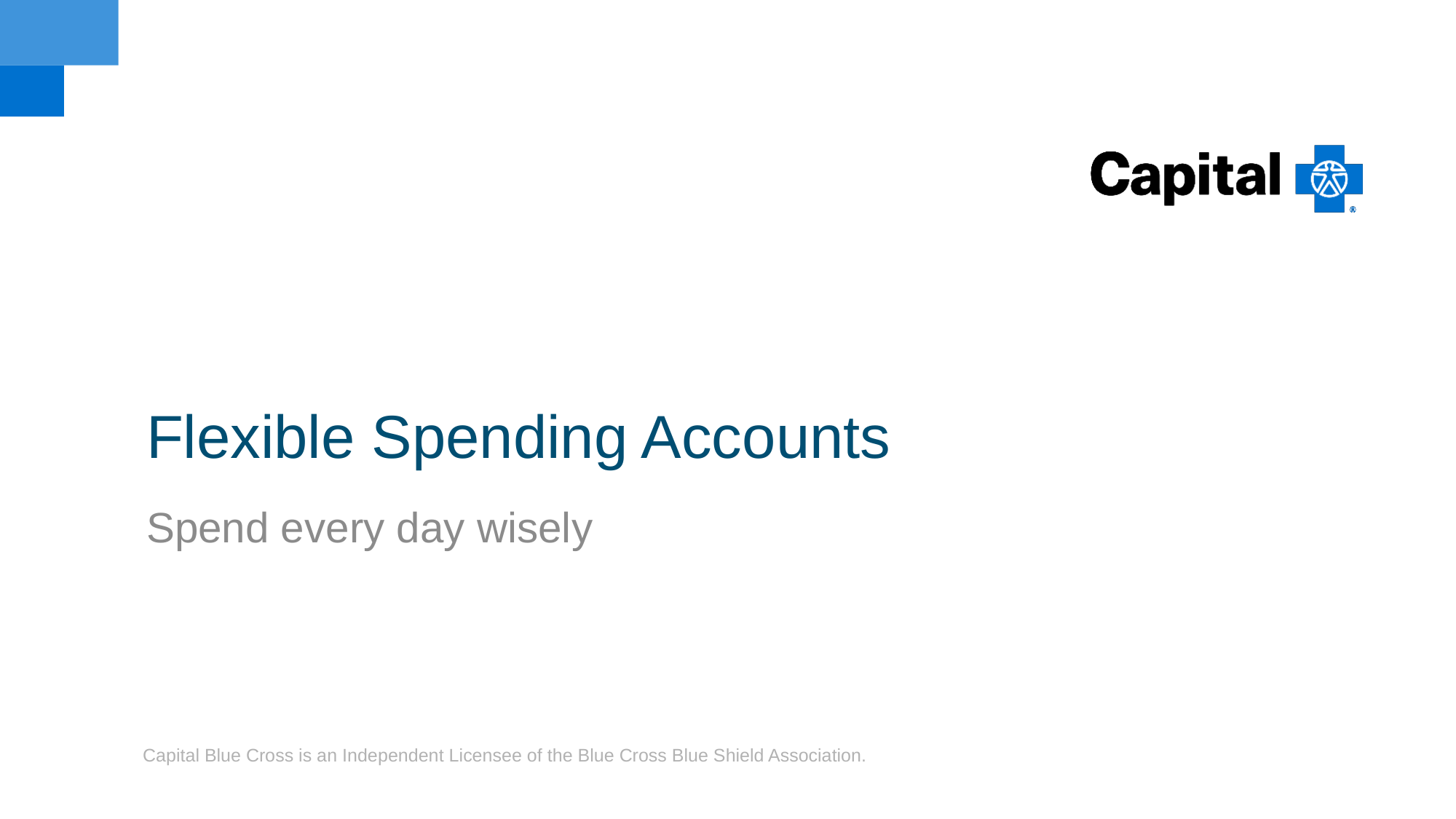

# Flexible Spending Accounts
Spend every day wisely
Capital Blue Cross is an Independent Licensee of the Blue Cross Blue Shield Association.